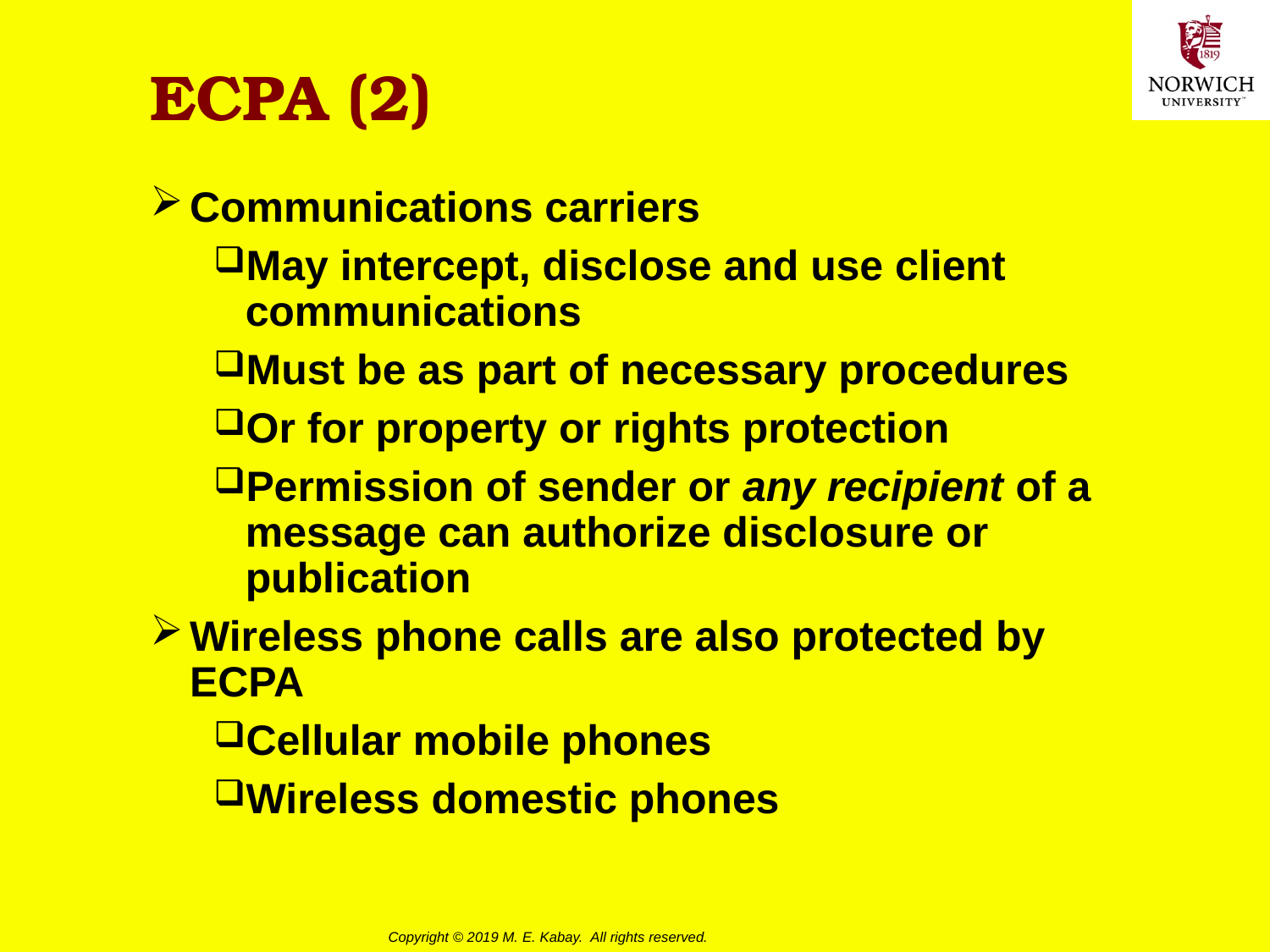

# ECPA (2)
Communications carriers
May intercept, disclose and use client communications
Must be as part of necessary procedures
Or for property or rights protection
Permission of sender or any recipient of a message can authorize disclosure or publication
Wireless phone calls are also protected by ECPA
Cellular mobile phones
Wireless domestic phones